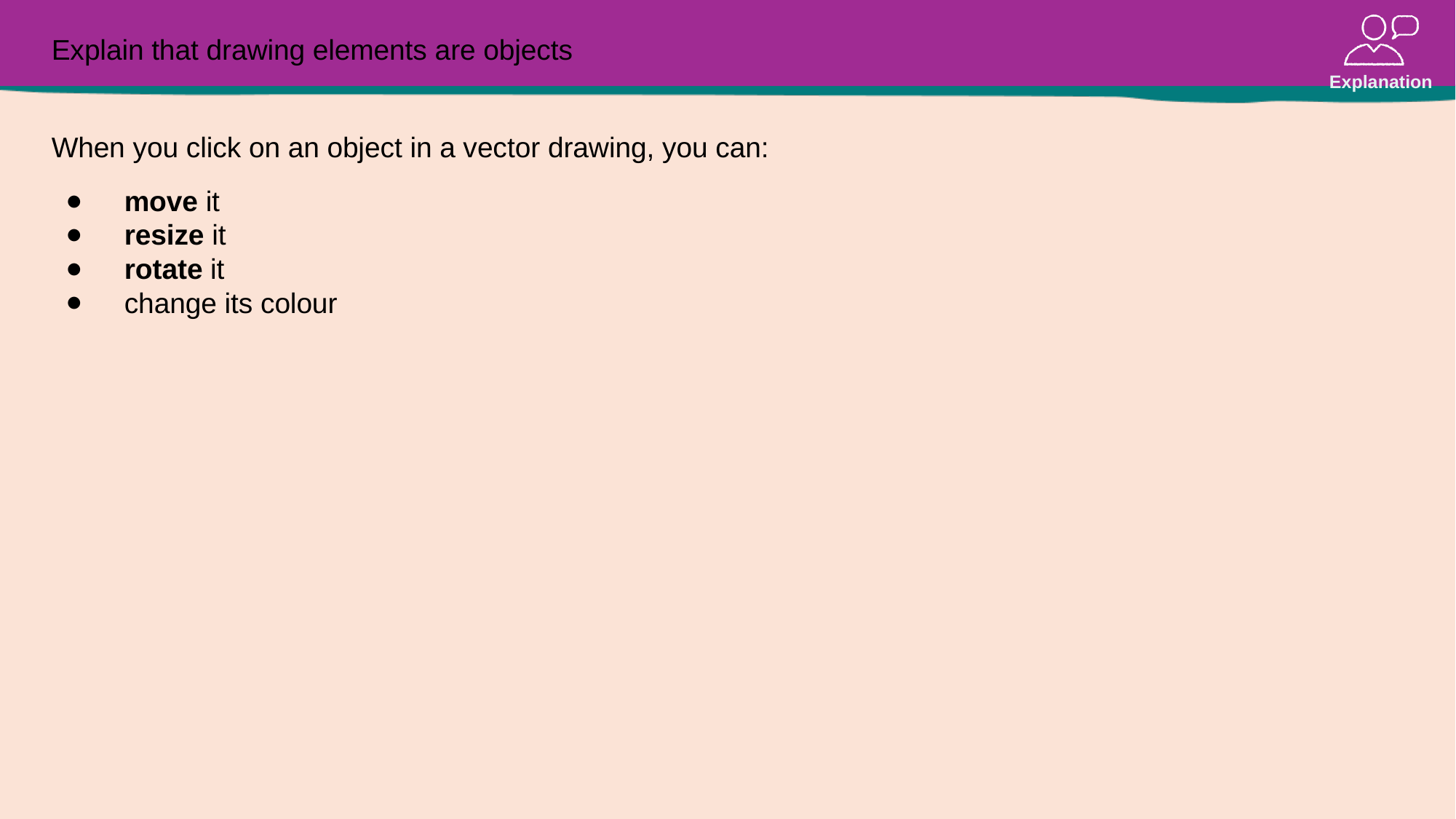

# Explain that drawing elements are objects
When you click on an object in a vector drawing, you can:
move it
resize it
rotate it
change its colour